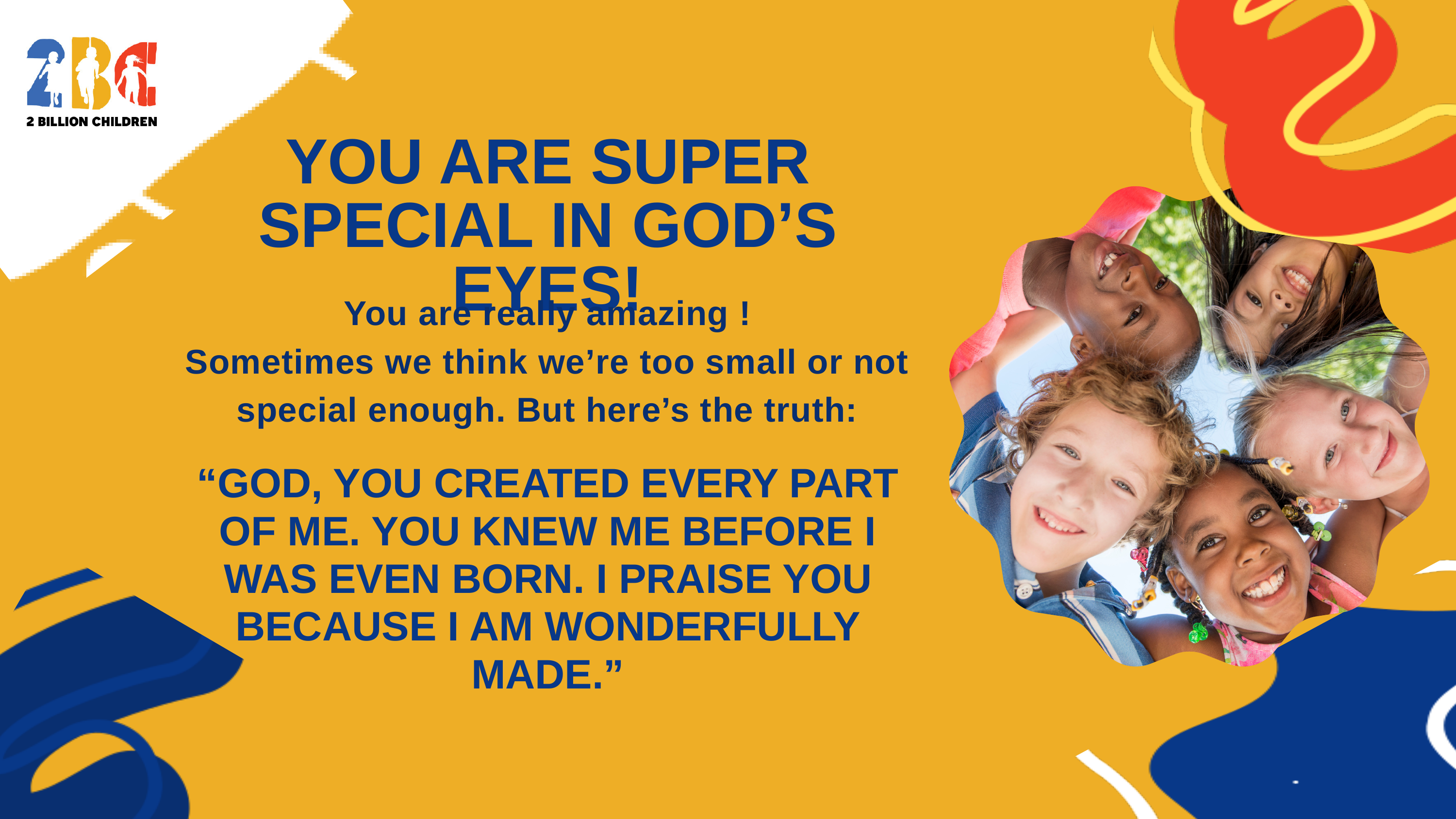

YOU ARE SUPER SPECIAL IN GOD’S EYES!

You are really amazing !
Sometimes we think we’re too small or not special enough. But here’s the truth:
“GOD, YOU CREATED EVERY PART OF ME. YOU KNEW ME BEFORE I WAS EVEN BORN. I PRAISE YOU BECAUSE I AM WONDERFULLY MADE.”